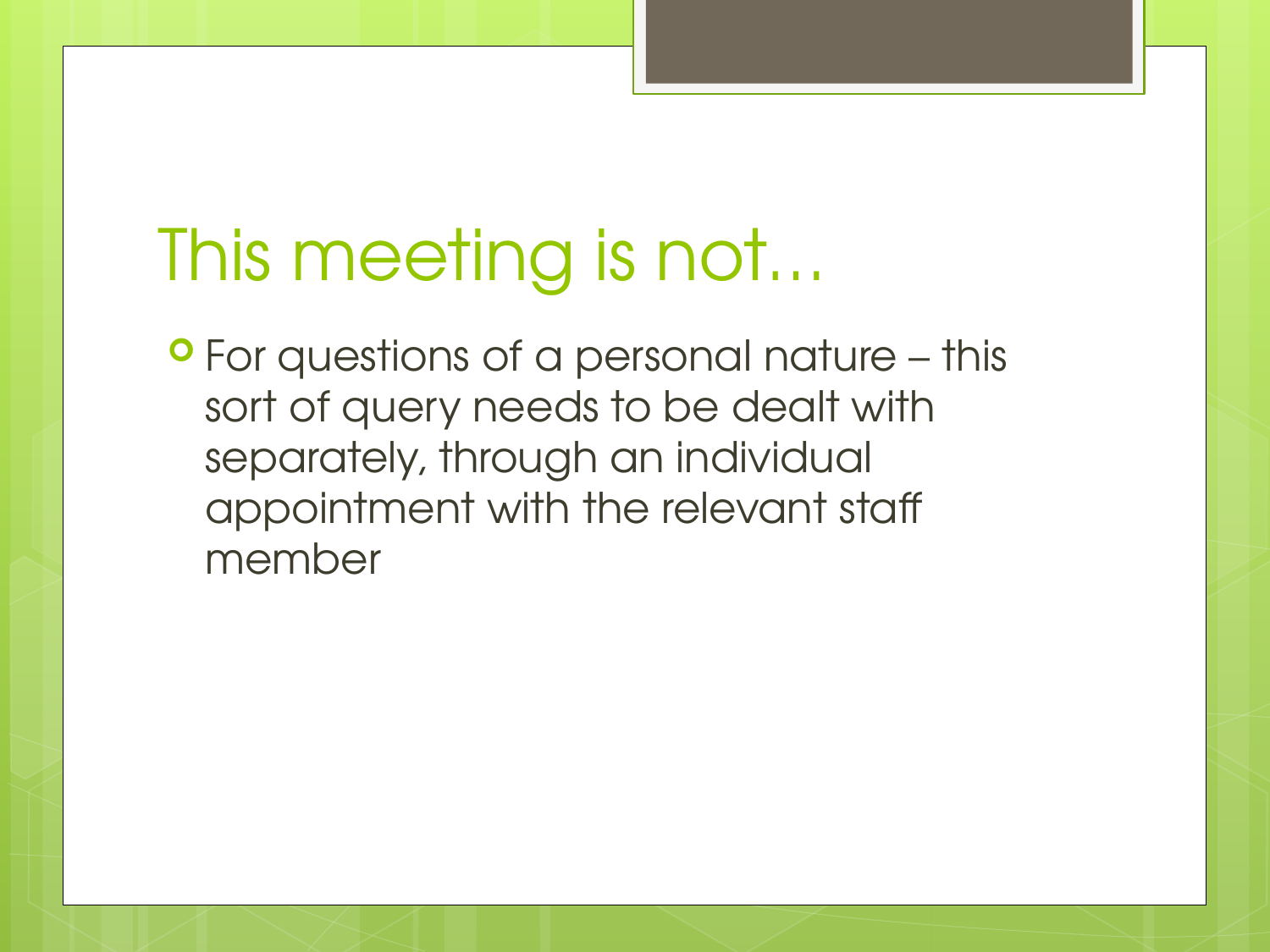

# This meeting is not…
For questions of a personal nature – this sort of query needs to be dealt with separately, through an individual appointment with the relevant staff member